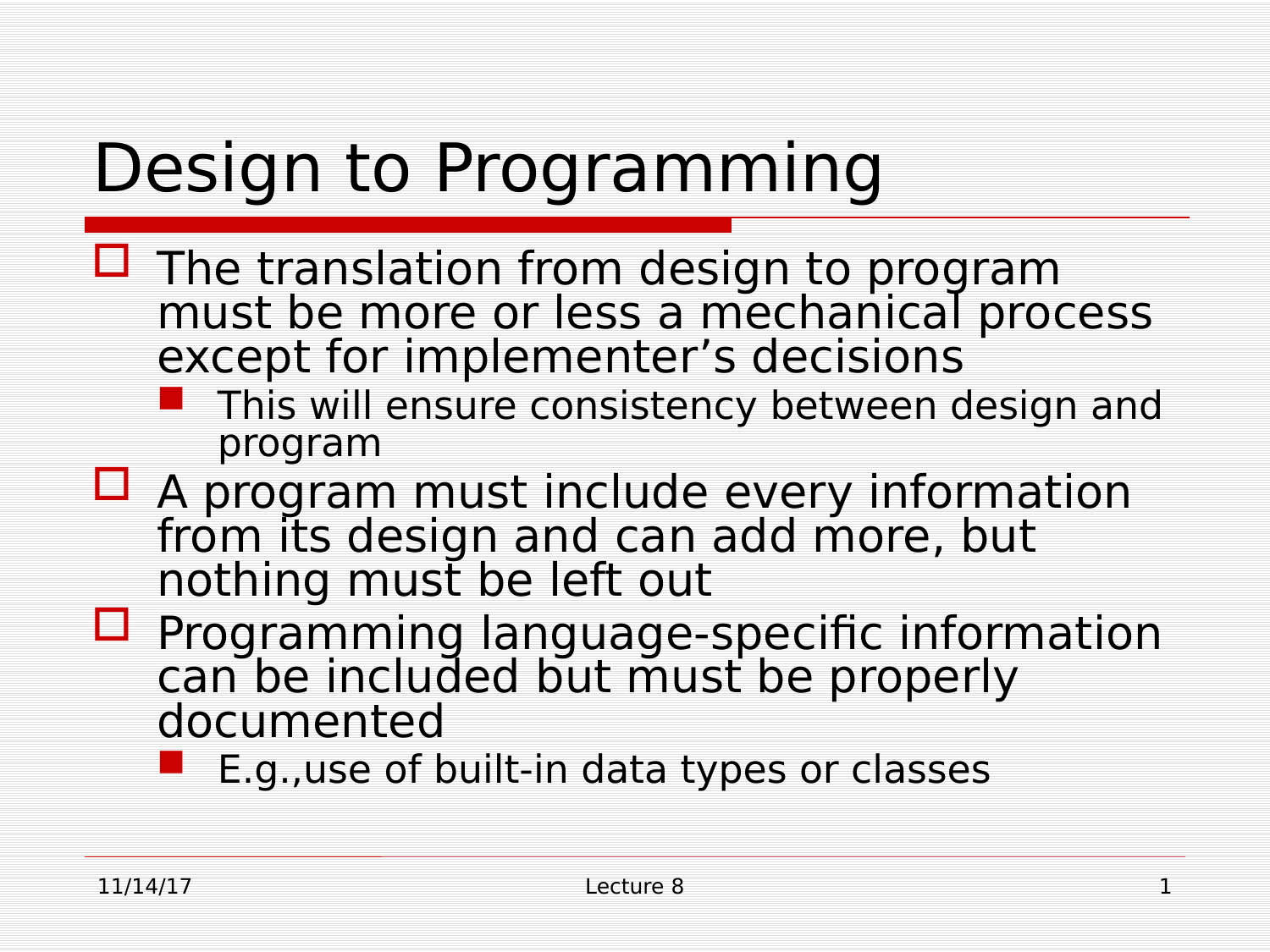

# Design to Programming
The translation from design to program must be more or less a mechanical process except for implementer’s decisions
This will ensure consistency between design and program
A program must include every information from its design and can add more, but nothing must be left out
Programming language-specific information can be included but must be properly documented
E.g.,use of built-in data types or classes
11/14/17
Lecture 8
1